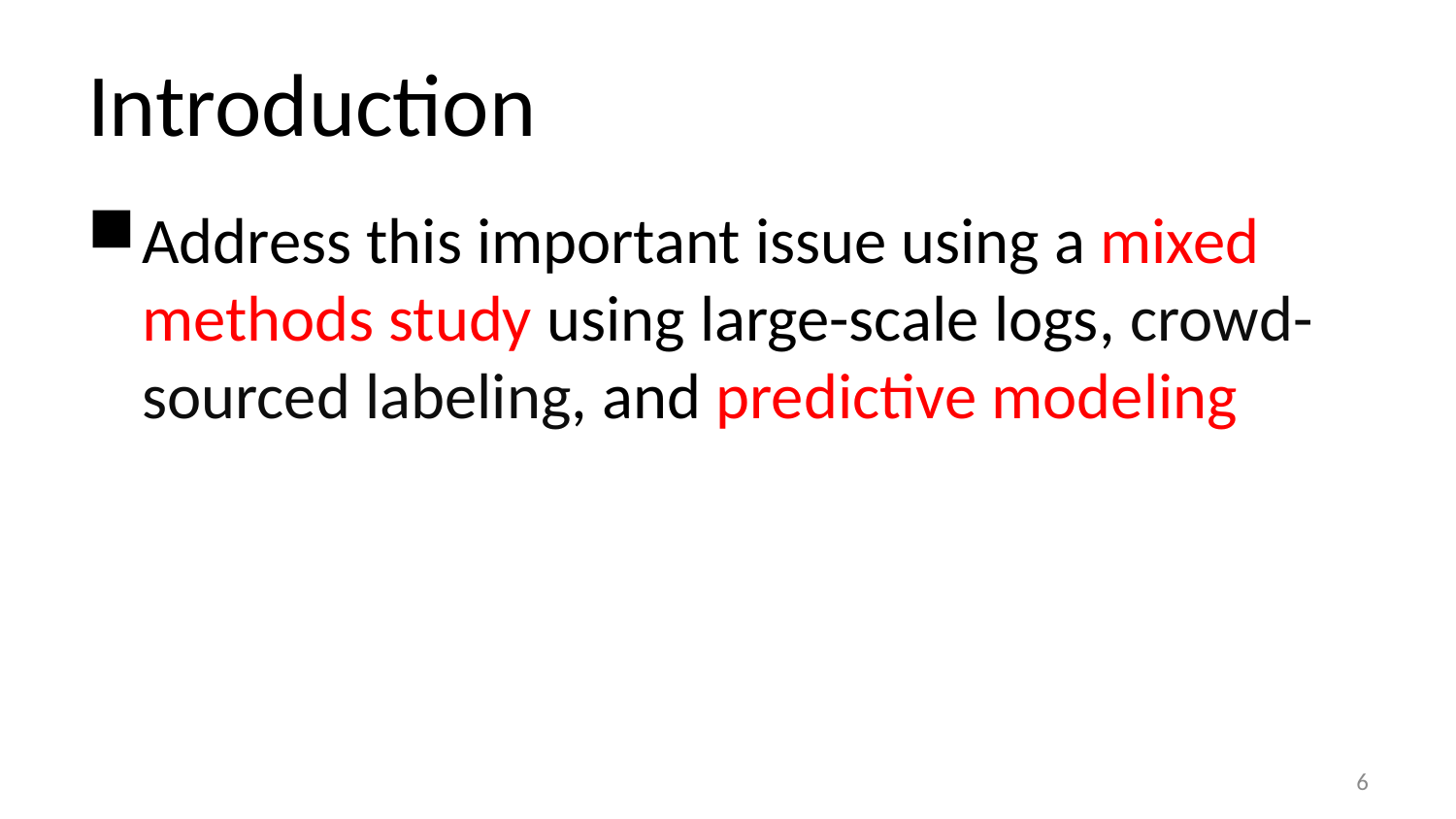

# Introduction
Address this important issue using a mixed methods study using large-scale logs, crowd-sourced labeling, and predictive modeling
6